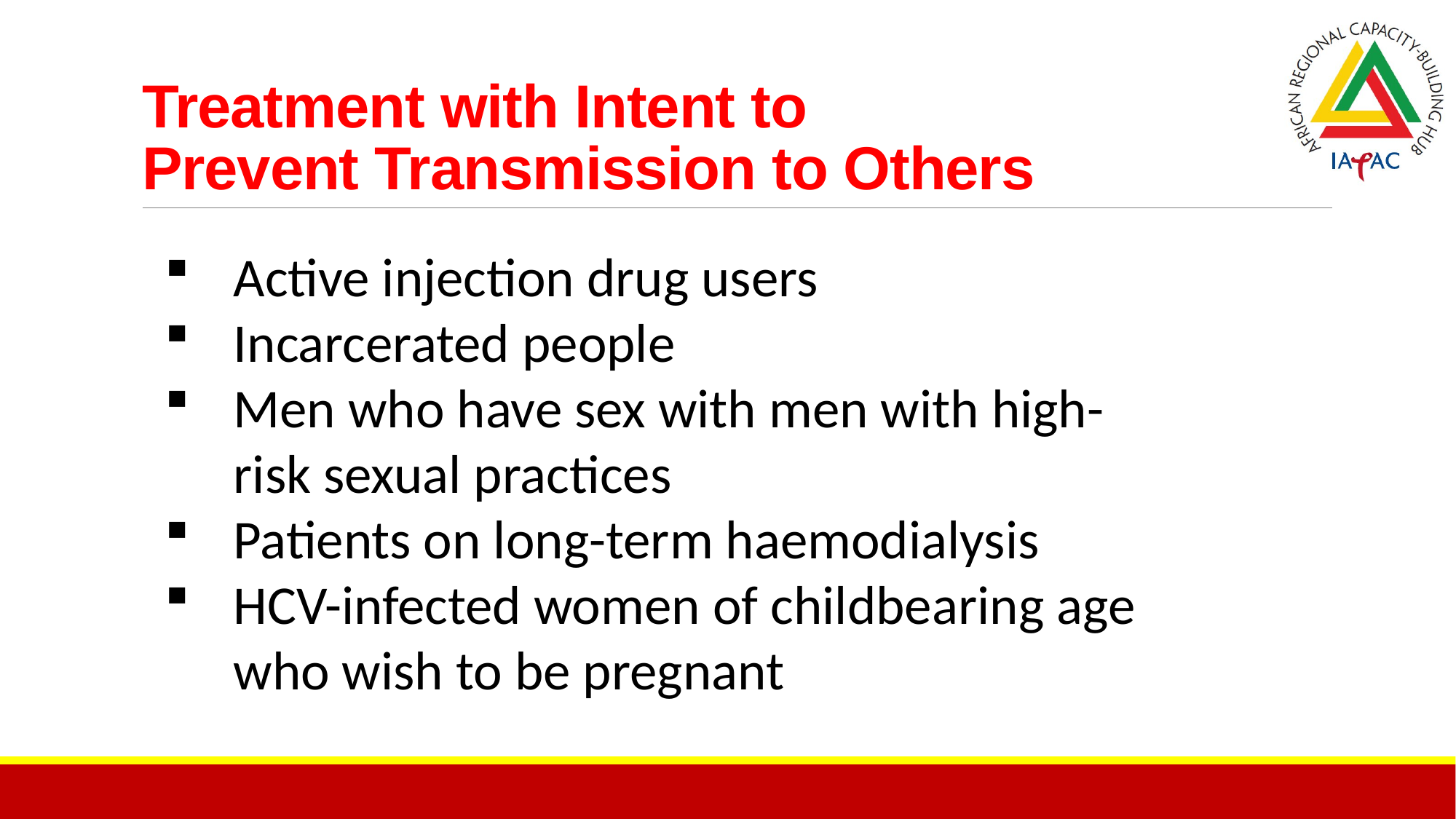

# Treatment with Intent to Prevent Transmission to Others
Active injection drug users
Incarcerated people
Men who have sex with men with high-risk sexual practices
Patients on long-term haemodialysis
HCV-infected women of childbearing age who wish to be pregnant